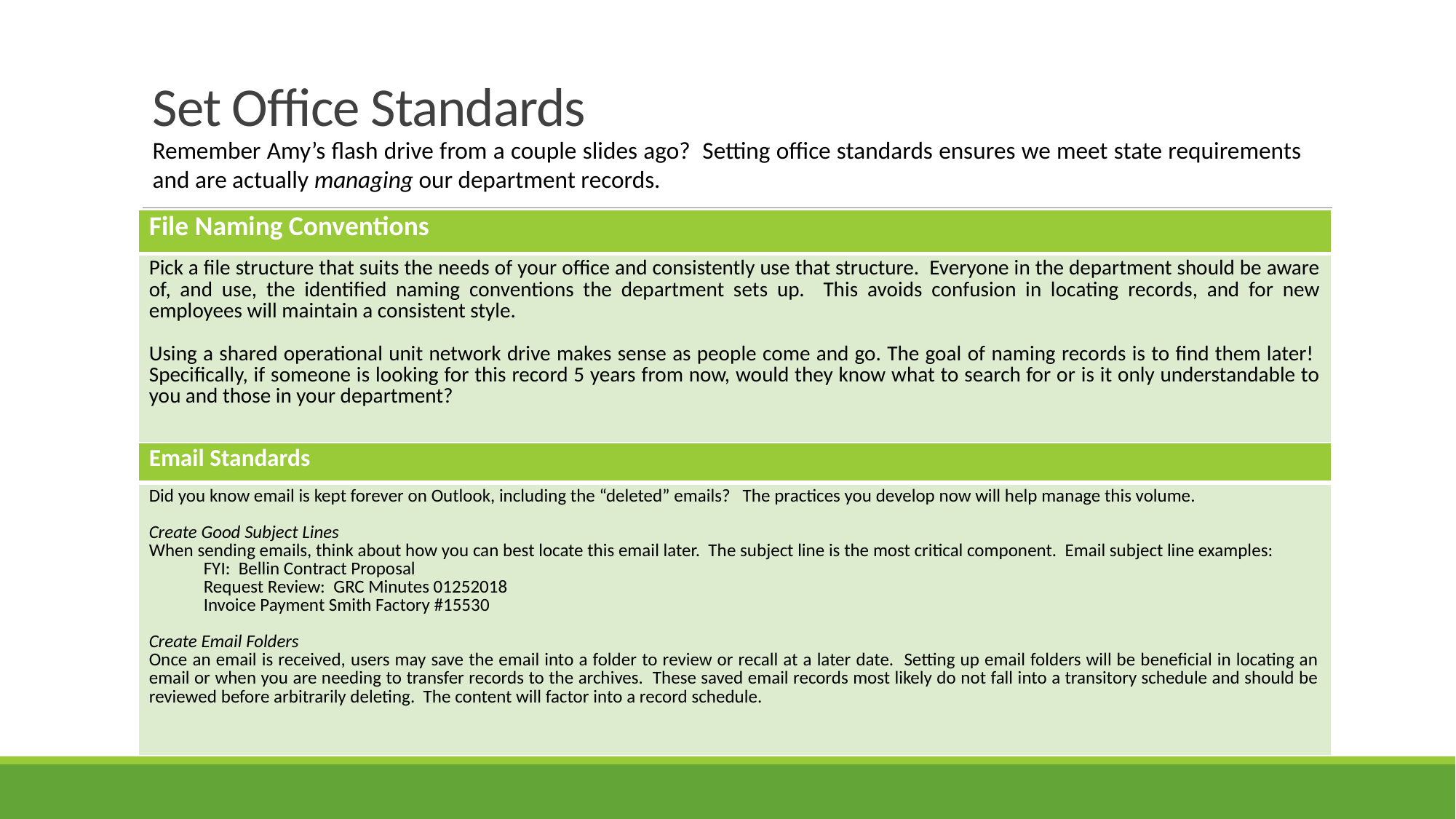

# Set Office Standards
Remember Amy’s flash drive from a couple slides ago?  Setting office standards ensures we meet state requirements and are actually managing our department records.
| File Naming Conventions |
| --- |
| Pick a file structure that suits the needs of your office and consistently use that structure. Everyone in the department should be aware of, and use, the identified naming conventions the department sets up. This avoids confusion in locating records, and for new employees will maintain a consistent style.   Using a shared operational unit network drive makes sense as people come and go. The goal of naming records is to find them later! Specifically, if someone is looking for this record 5 years from now, would they know what to search for or is it only understandable to you and those in your department? |

| Email Standards |
| --- |
| Did you know email is kept forever on Outlook, including the “deleted” emails? The practices you develop now will help manage this volume. Create Good Subject Lines When sending emails, think about how you can best locate this email later. The subject line is the most critical component. Email subject line examples: FYI: Bellin Contract Proposal Request Review: GRC Minutes 01252018 Invoice Payment Smith Factory #15530 Create Email Folders Once an email is received, users may save the email into a folder to review or recall at a later date. Setting up email folders will be beneficial in locating an email or when you are needing to transfer records to the archives. These saved email records most likely do not fall into a transitory schedule and should be reviewed before arbitrarily deleting. The content will factor into a record schedule. |